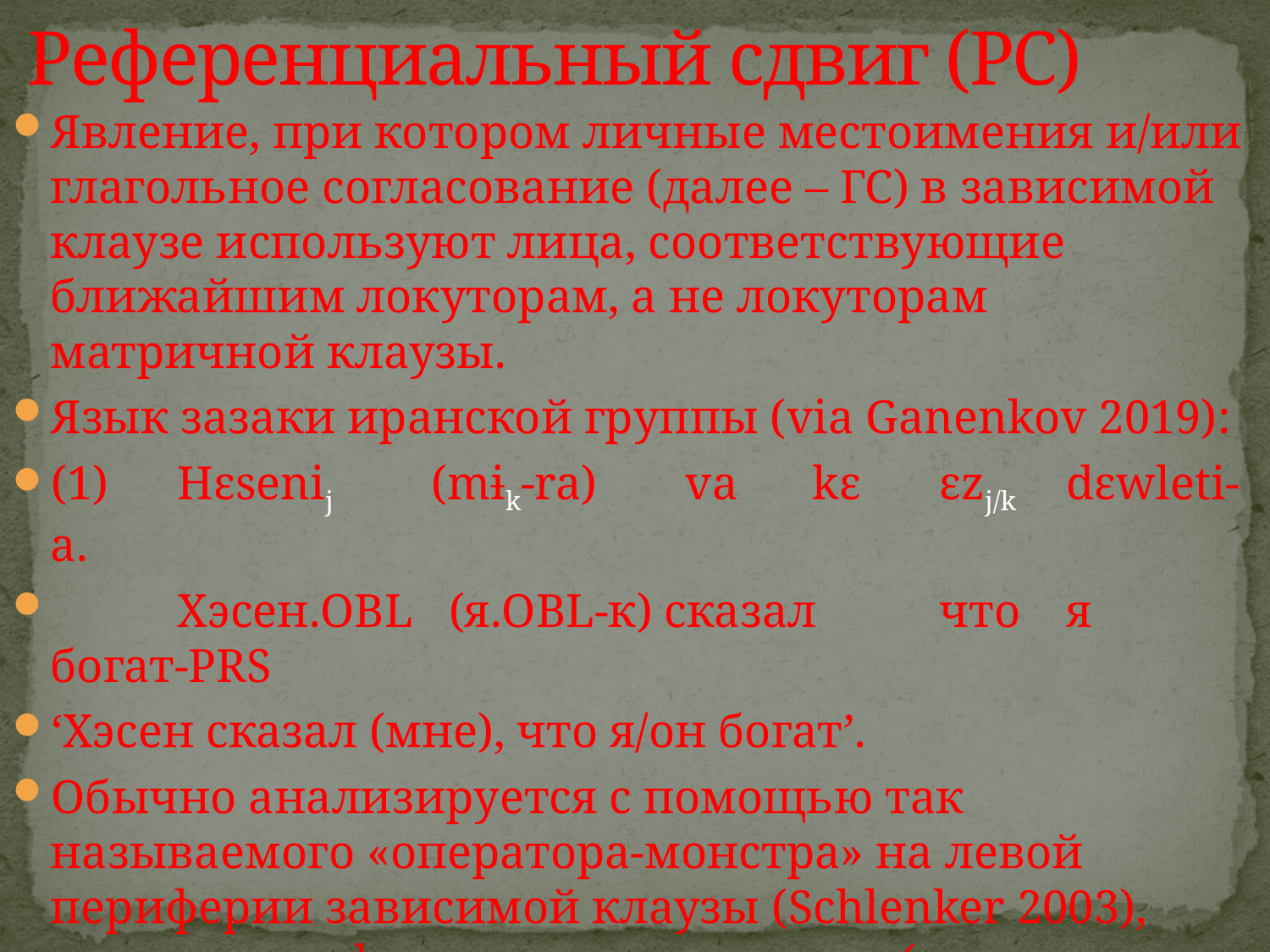

# Референциальный сдвиг (РС)
Явление, при котором личные местоимения и/или глагольное согласование (далее – ГС) в зависимой клаузе используют лица, соответствующие ближайшим локуторам, а не локуторам матричной клаузы.
Язык зазаки иранской группы (via Ganenkov 2019):
(1)	Hɛsenij	(mɨk-ra)  	va	kɛ	ɛzj/k	dɛwleti-a.
	Хэсен.OBL   (я.OBL-к) сказал	что	я	богат-PRS
‘Хэсен сказал (мне), что я/он богат’.
Обычно анализируется с помощью так называемого «оператора-монстра» на левой периферии зависимой клаузы (Schlenker 2003), несущего информацию о локуторах (а также мире и времени) клаузы и передающего признаки местоимениям (и ГС) с помощью связывания (Kratzer 2009).